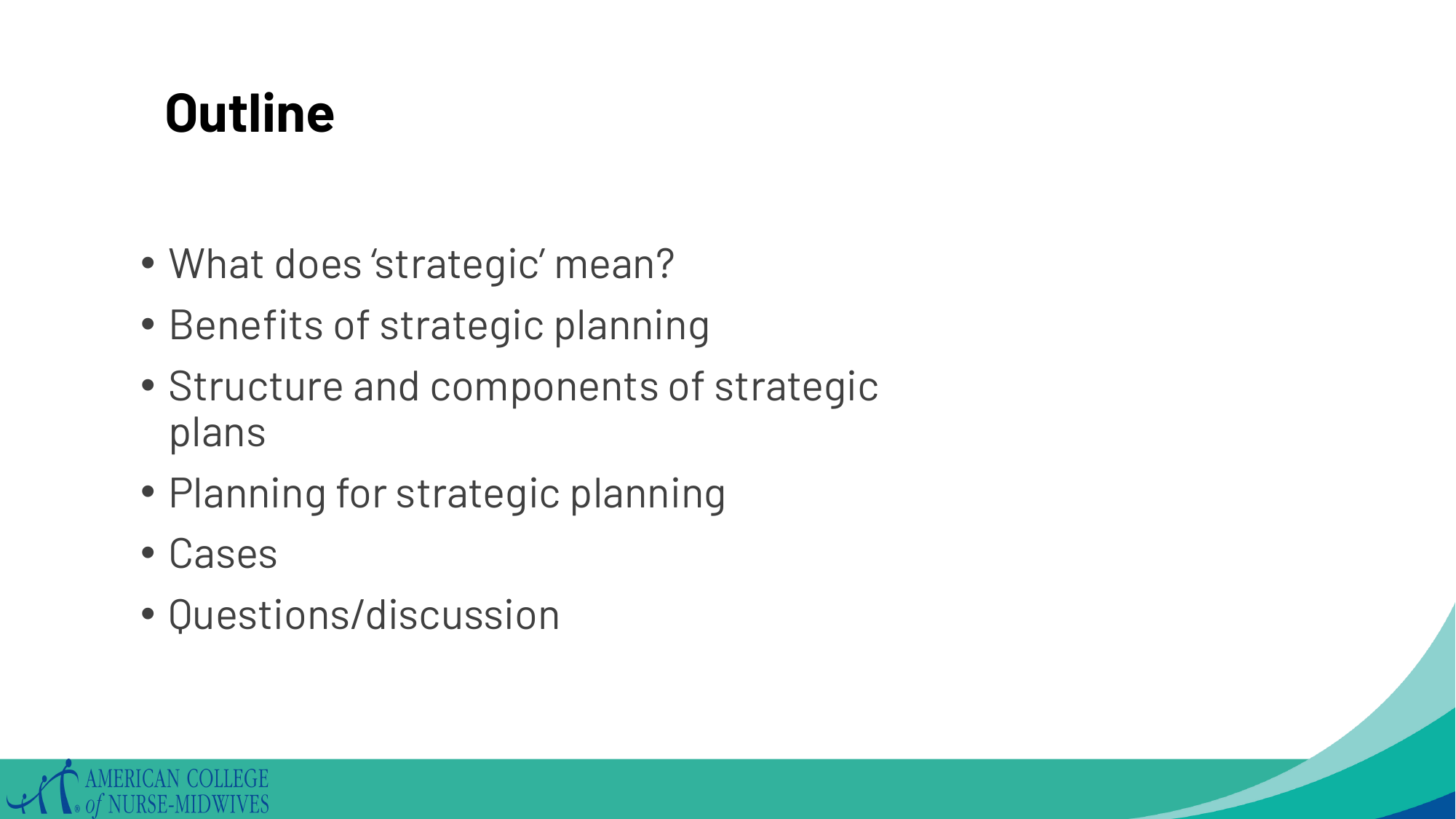

# Outline
What does ‘strategic’ mean?
Benefits of strategic planning
Structure and components of strategic plans
Planning for strategic planning
Cases
Questions/discussion